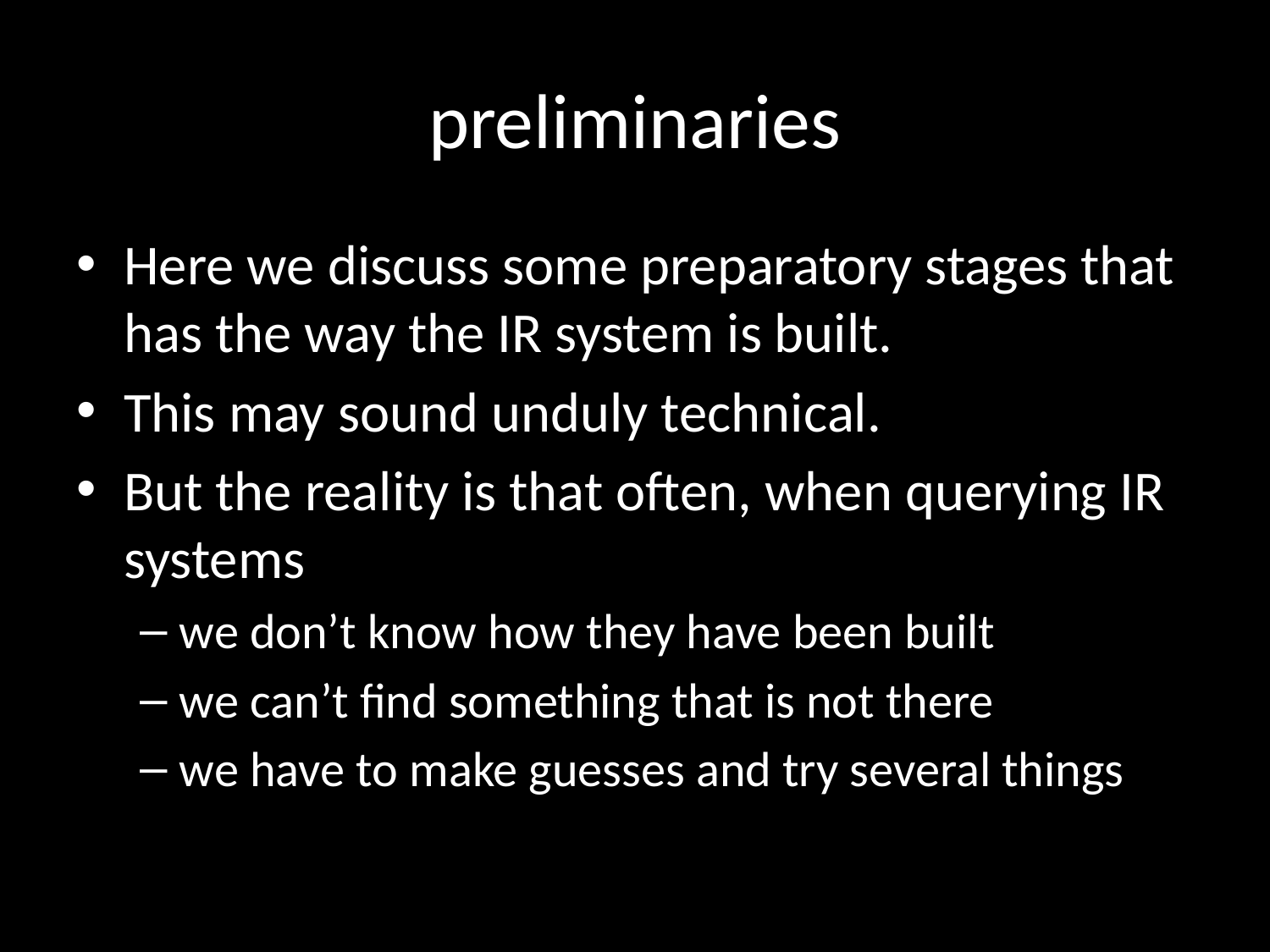

# preliminaries
Here we discuss some preparatory stages that has the way the IR system is built.
This may sound unduly technical.
But the reality is that often, when querying IR systems
we don’t know how they have been built
we can’t find something that is not there
we have to make guesses and try several things